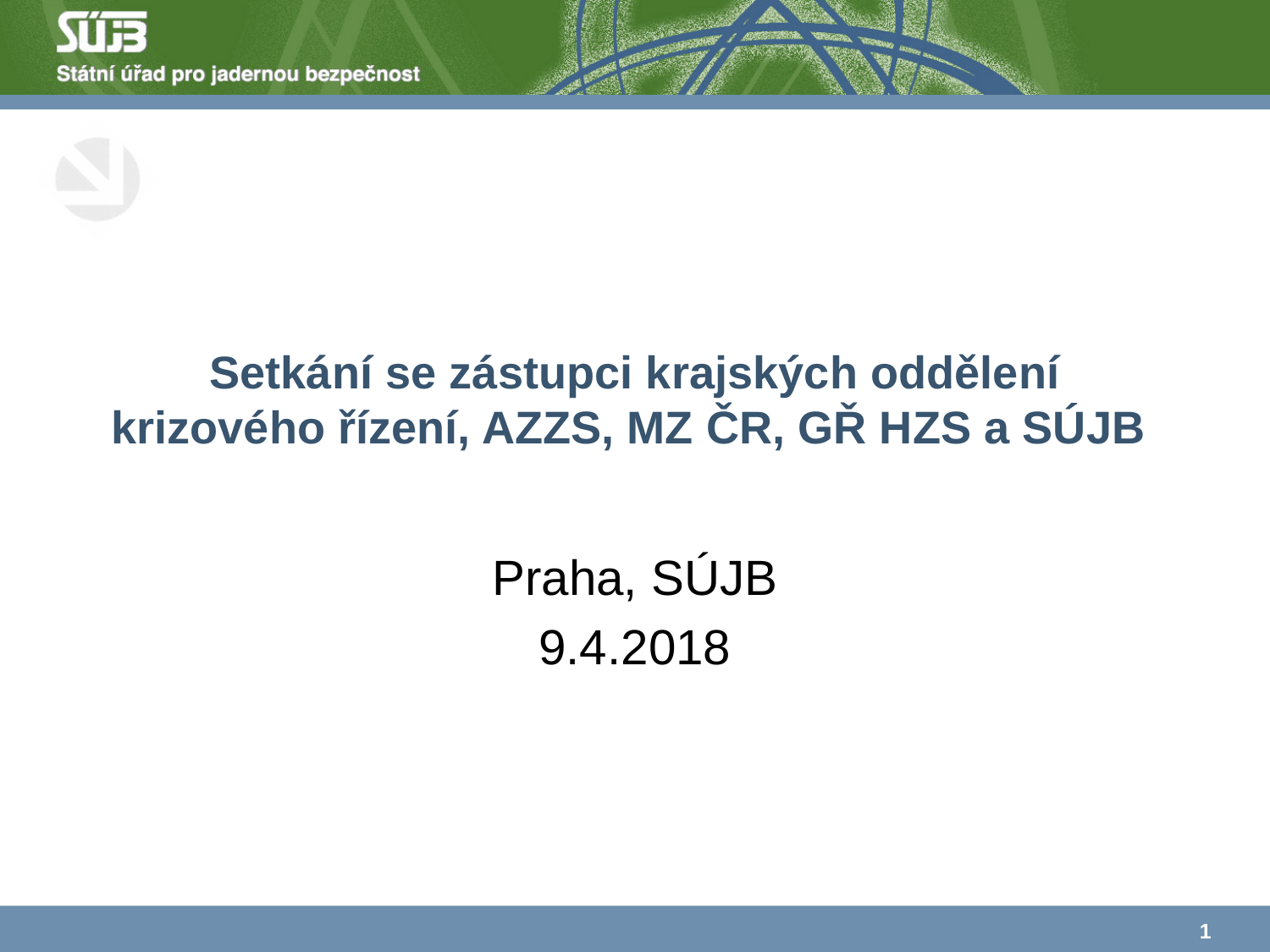

# Setkání se zástupci krajských oddělení krizového řízení, AZZS, MZ ČR, GŘ HZS a SÚJB
Praha, SÚJB
9.4.2018
1